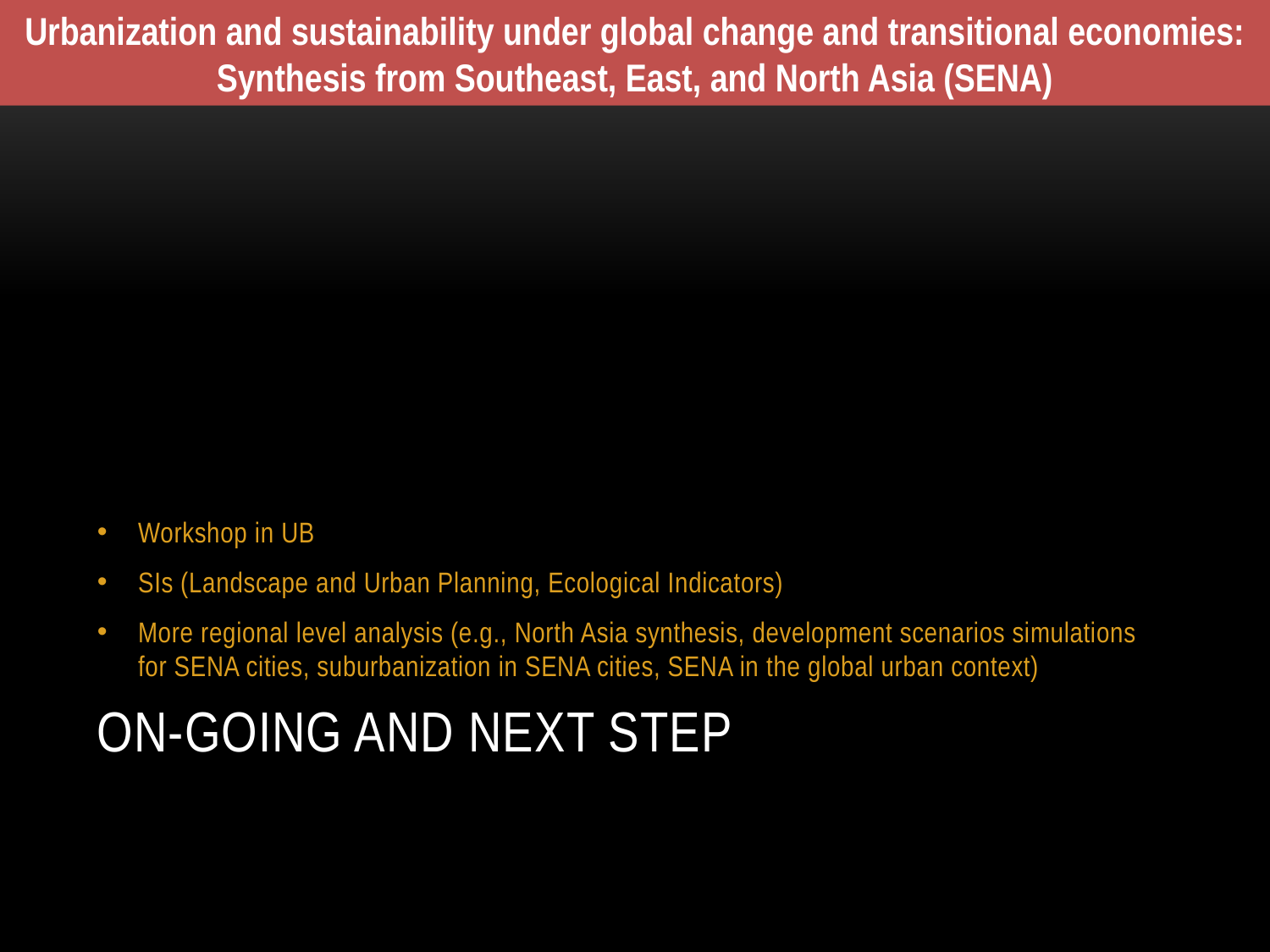

Urbanization and sustainability under global change and transitional economies: Synthesis from Southeast, East, and North Asia (SENA)
Workshop in UB
SIs (Landscape and Urban Planning, Ecological Indicators)
More regional level analysis (e.g., North Asia synthesis, development scenarios simulations for SENA cities, suburbanization in SENA cities, SENA in the global urban context)
# On-going and next step